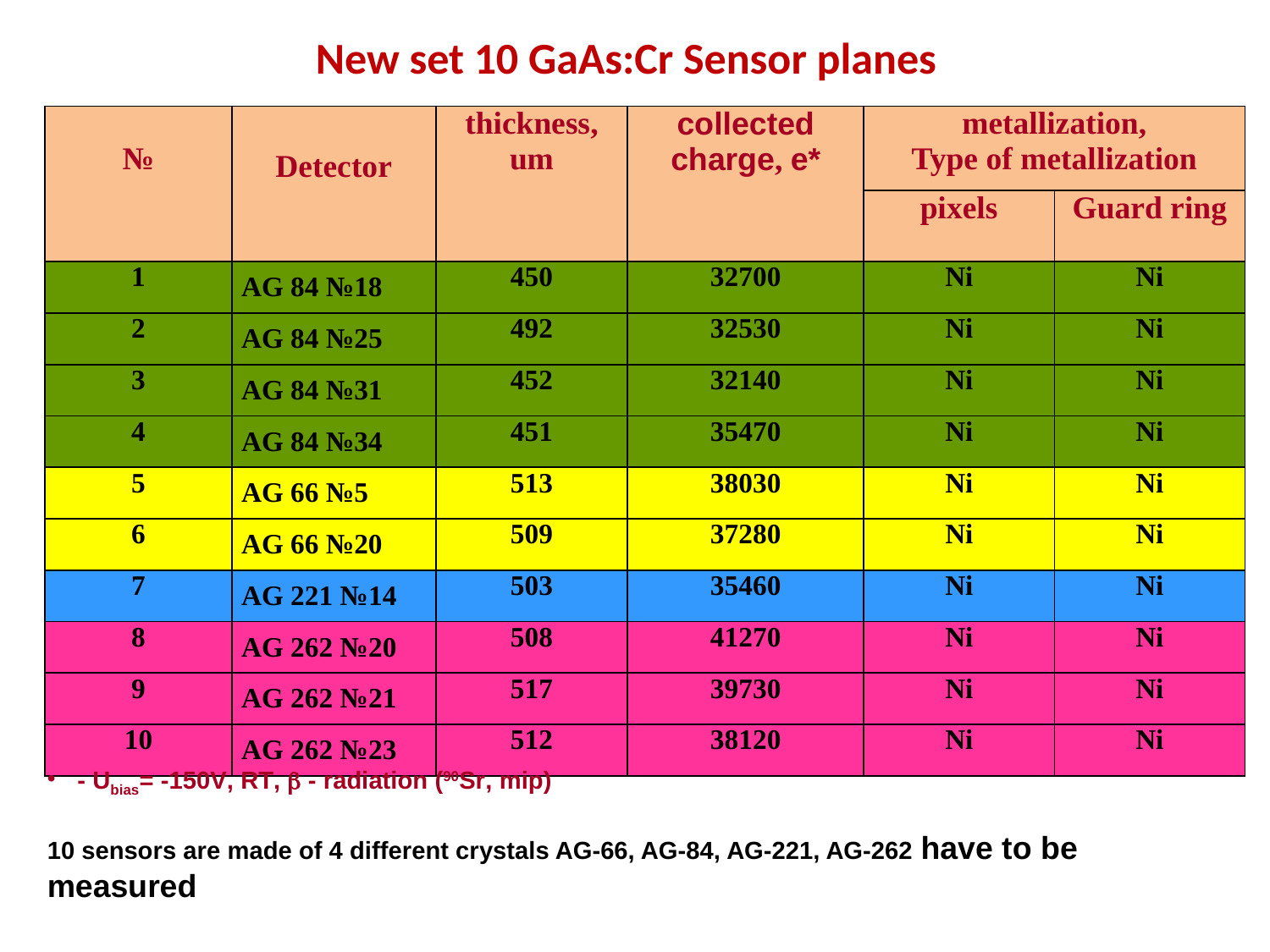

# New set 10 GaAs:Cr Sensor planes
| № | Detector | thickness, um | collected charge, e\* | metallization, Type of metallization |  |
| --- | --- | --- | --- | --- | --- |
|  |  |  |  | pixels | Guard ring |
| 1 | AG 84 №18 | 450 | 32700 | Ni | Ni |
| 2 | AG 84 №25 | 492 | 32530 | Ni | Ni |
| 3 | AG 84 №31 | 452 | 32140 | Ni | Ni |
| 4 | AG 84 №34 | 451 | 35470 | Ni | Ni |
| 5 | AG 66 №5 | 513 | 38030 | Ni | Ni |
| 6 | AG 66 №20 | 509 | 37280 | Ni | Ni |
| 7 | AG 221 №14 | 503 | 35460 | Ni | Ni |
| 8 | AG 262 №20 | 508 | 41270 | Ni | Ni |
| 9 | AG 262 №21 | 517 | 39730 | Ni | Ni |
| 10 | AG 262 №23 | 512 | 38120 | Ni | Ni |
- Ubias= -150V, RT, β - radiation (90Sr, mip)

10 sensors are made of 4 different crystals AG-66, AG-84, AG-221, AG-262 have to be measured